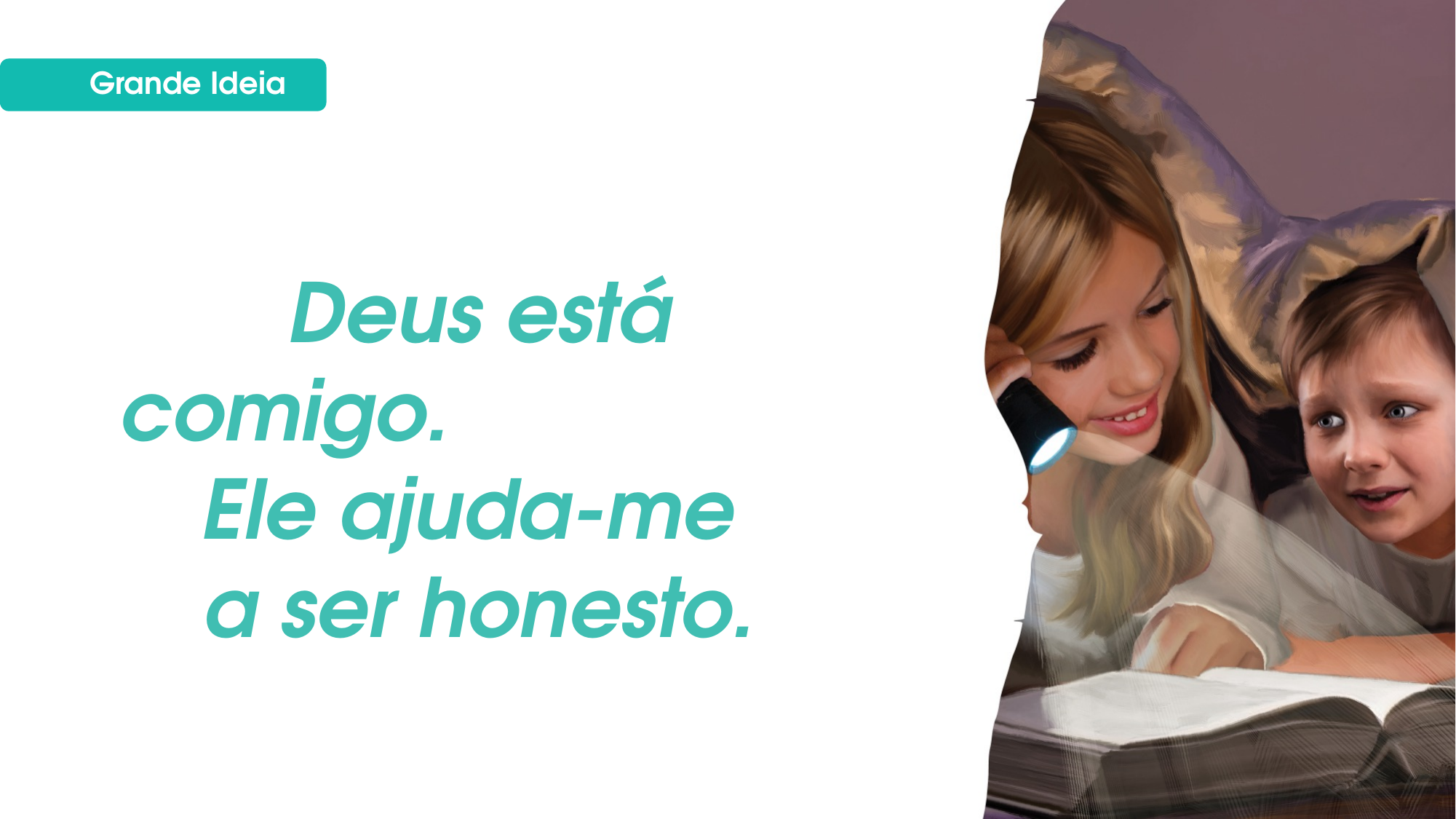

Grande Ideia

Deus está comigo.                  Ele ajuda-me
a ser honesto.